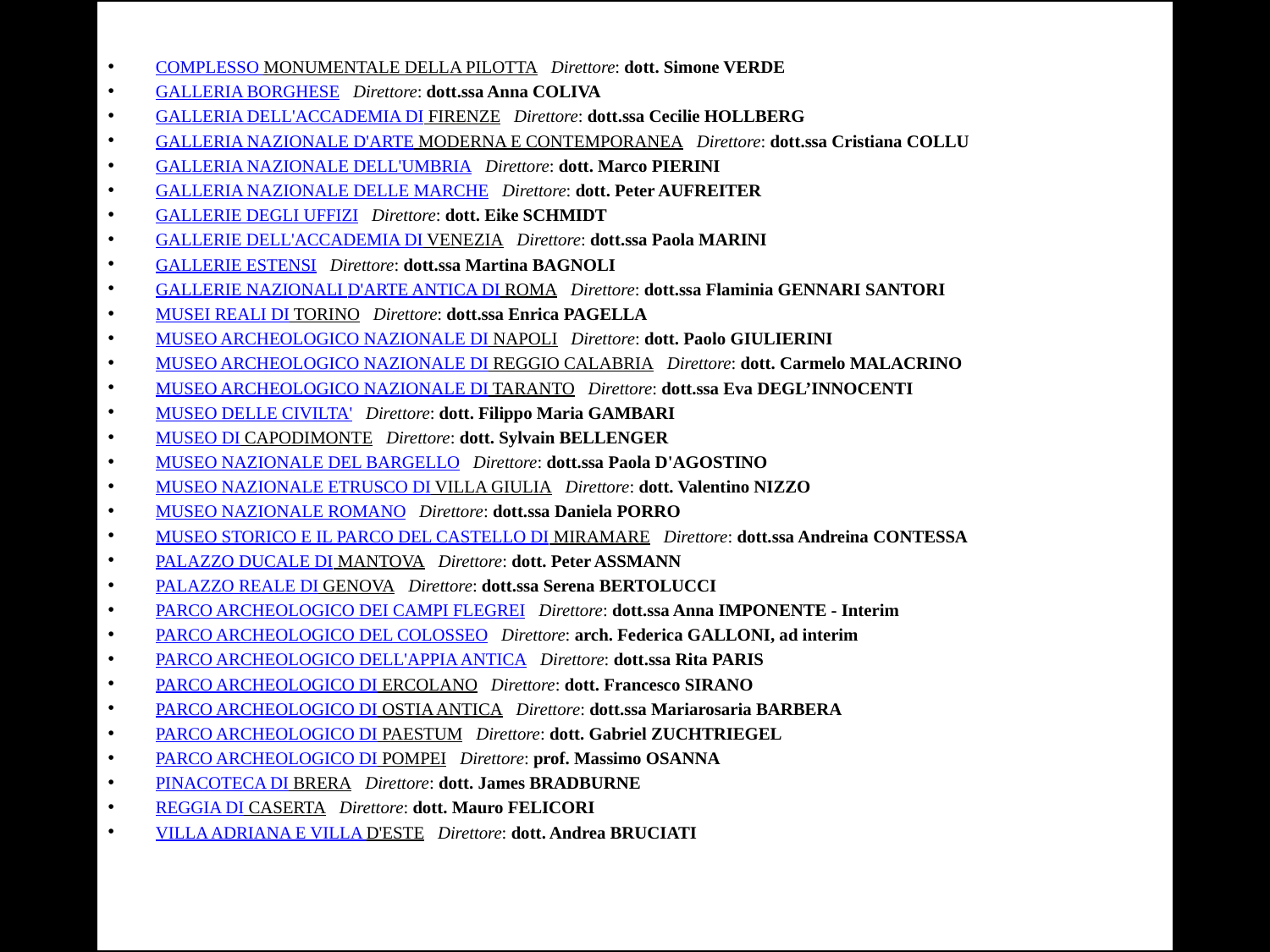

# COMPLESSO MONUMENTALE DELLA PILOTTA   Direttore: dott. Simone VERDE
GALLERIA BORGHESE   Direttore: dott.ssa Anna COLIVA
GALLERIA DELL'ACCADEMIA DI FIRENZE   Direttore: dott.ssa Cecilie HOLLBERG
GALLERIA NAZIONALE D'ARTE MODERNA E CONTEMPORANEA   Direttore: dott.ssa Cristiana COLLU
GALLERIA NAZIONALE DELL'UMBRIA   Direttore: dott. Marco PIERINI
GALLERIA NAZIONALE DELLE MARCHE   Direttore: dott. Peter AUFREITER
GALLERIE DEGLI UFFIZI   Direttore: dott. Eike SCHMIDT
GALLERIE DELL'ACCADEMIA DI VENEZIA   Direttore: dott.ssa Paola MARINI
GALLERIE ESTENSI   Direttore: dott.ssa Martina BAGNOLI
GALLERIE NAZIONALI D'ARTE ANTICA DI ROMA   Direttore: dott.ssa Flaminia GENNARI SANTORI
MUSEI REALI DI TORINO   Direttore: dott.ssa Enrica PAGELLA
MUSEO ARCHEOLOGICO NAZIONALE DI NAPOLI   Direttore: dott. Paolo GIULIERINI
MUSEO ARCHEOLOGICO NAZIONALE DI REGGIO CALABRIA   Direttore: dott. Carmelo MALACRINO
MUSEO ARCHEOLOGICO NAZIONALE DI TARANTO   Direttore: dott.ssa Eva DEGL’INNOCENTI
MUSEO DELLE CIVILTA'   Direttore: dott. Filippo Maria GAMBARI
MUSEO DI CAPODIMONTE   Direttore: dott. Sylvain BELLENGER
MUSEO NAZIONALE DEL BARGELLO   Direttore: dott.ssa Paola D'AGOSTINO
MUSEO NAZIONALE ETRUSCO DI VILLA GIULIA   Direttore: dott. Valentino NIZZO
MUSEO NAZIONALE ROMANO   Direttore: dott.ssa Daniela PORRO
MUSEO STORICO E IL PARCO DEL CASTELLO DI MIRAMARE   Direttore: dott.ssa Andreina CONTESSA
PALAZZO DUCALE DI MANTOVA   Direttore: dott. Peter ASSMANN
PALAZZO REALE DI GENOVA   Direttore: dott.ssa Serena BERTOLUCCI
PARCO ARCHEOLOGICO DEI CAMPI FLEGREI   Direttore: dott.ssa Anna IMPONENTE - Interim
PARCO ARCHEOLOGICO DEL COLOSSEO   Direttore: arch. Federica GALLONI, ad interim
PARCO ARCHEOLOGICO DELL'APPIA ANTICA   Direttore: dott.ssa Rita PARIS
PARCO ARCHEOLOGICO DI ERCOLANO   Direttore: dott. Francesco SIRANO
PARCO ARCHEOLOGICO DI OSTIA ANTICA   Direttore: dott.ssa Mariarosaria BARBERA
PARCO ARCHEOLOGICO DI PAESTUM   Direttore: dott. Gabriel ZUCHTRIEGEL
PARCO ARCHEOLOGICO DI POMPEI   Direttore: prof. Massimo OSANNA
PINACOTECA DI BRERA   Direttore: dott. James BRADBURNE
REGGIA DI CASERTA   Direttore: dott. Mauro FELICORI
VILLA ADRIANA E VILLA D'ESTE   Direttore: dott. Andrea BRUCIATI